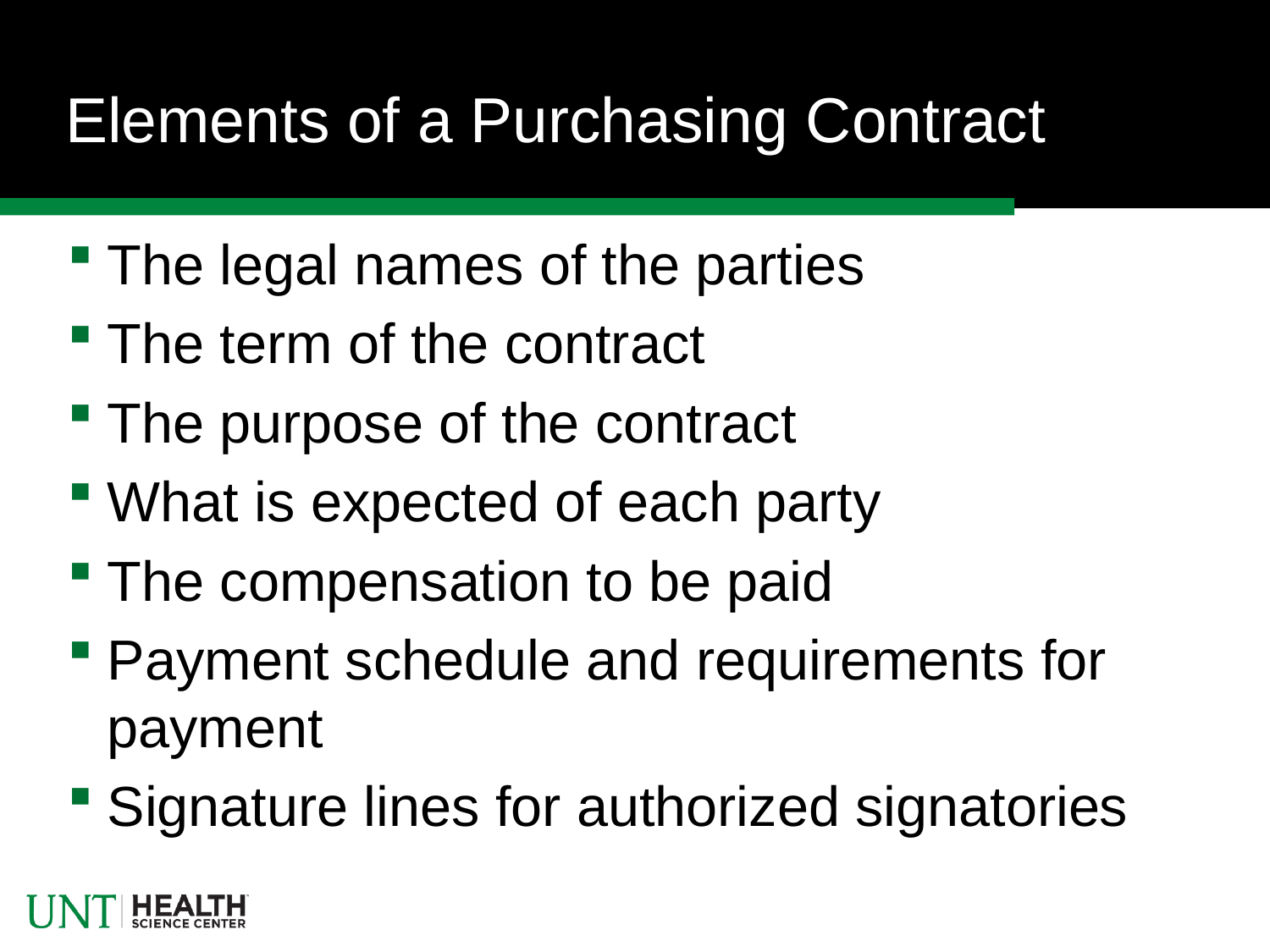

# Elements of a Purchasing Contract
The legal names of the parties
The term of the contract
The purpose of the contract
What is expected of each party
The compensation to be paid
Payment schedule and requirements for payment
Signature lines for authorized signatories